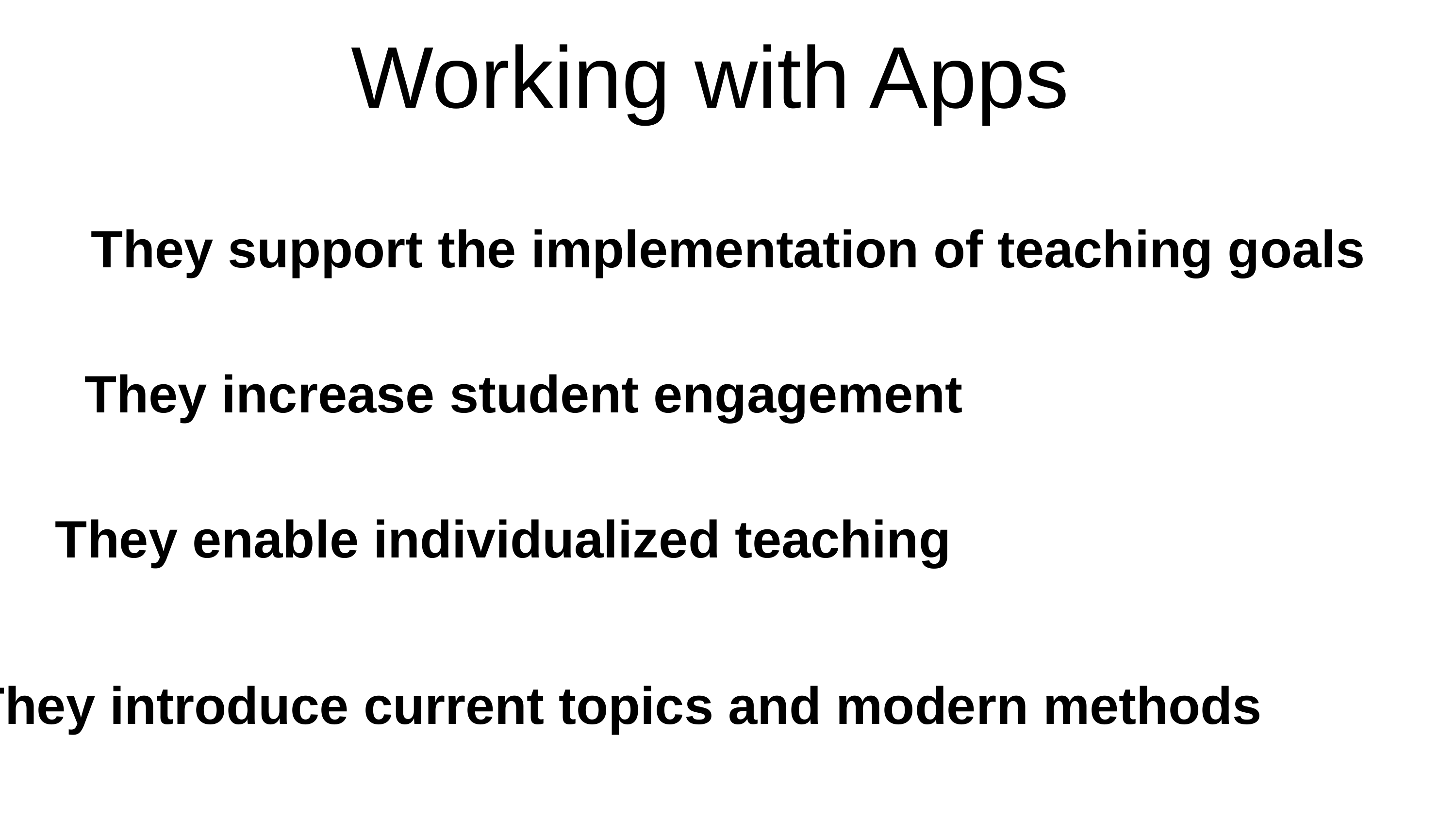

Working with Apps
They support the implementation of teaching goals
They increase student engagement
They enable individualized teaching
They introduce current topics and modern methods